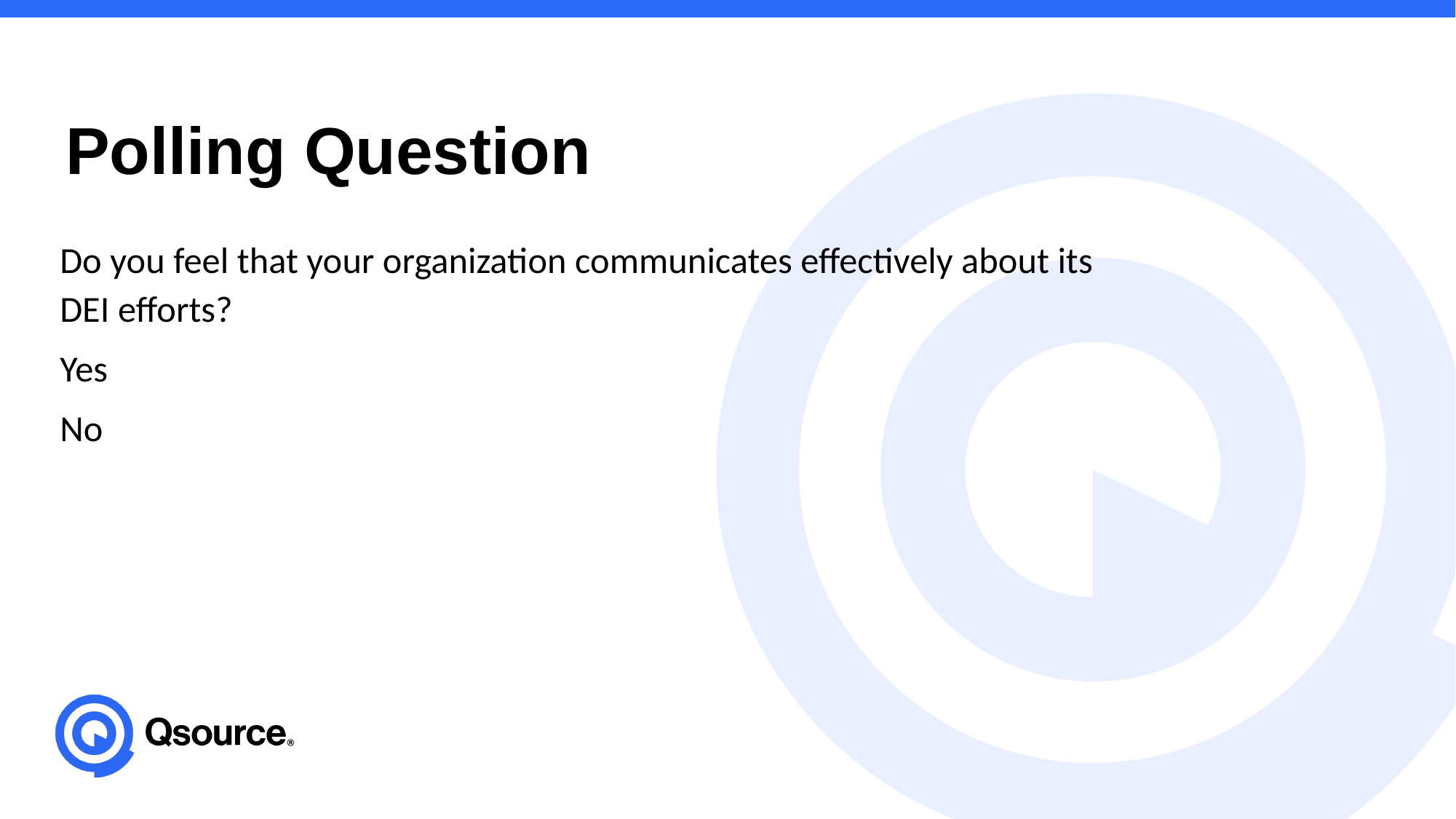

Polling Question
Do you feel that your organization communicates effectively about its DEI efforts?
Yes
No